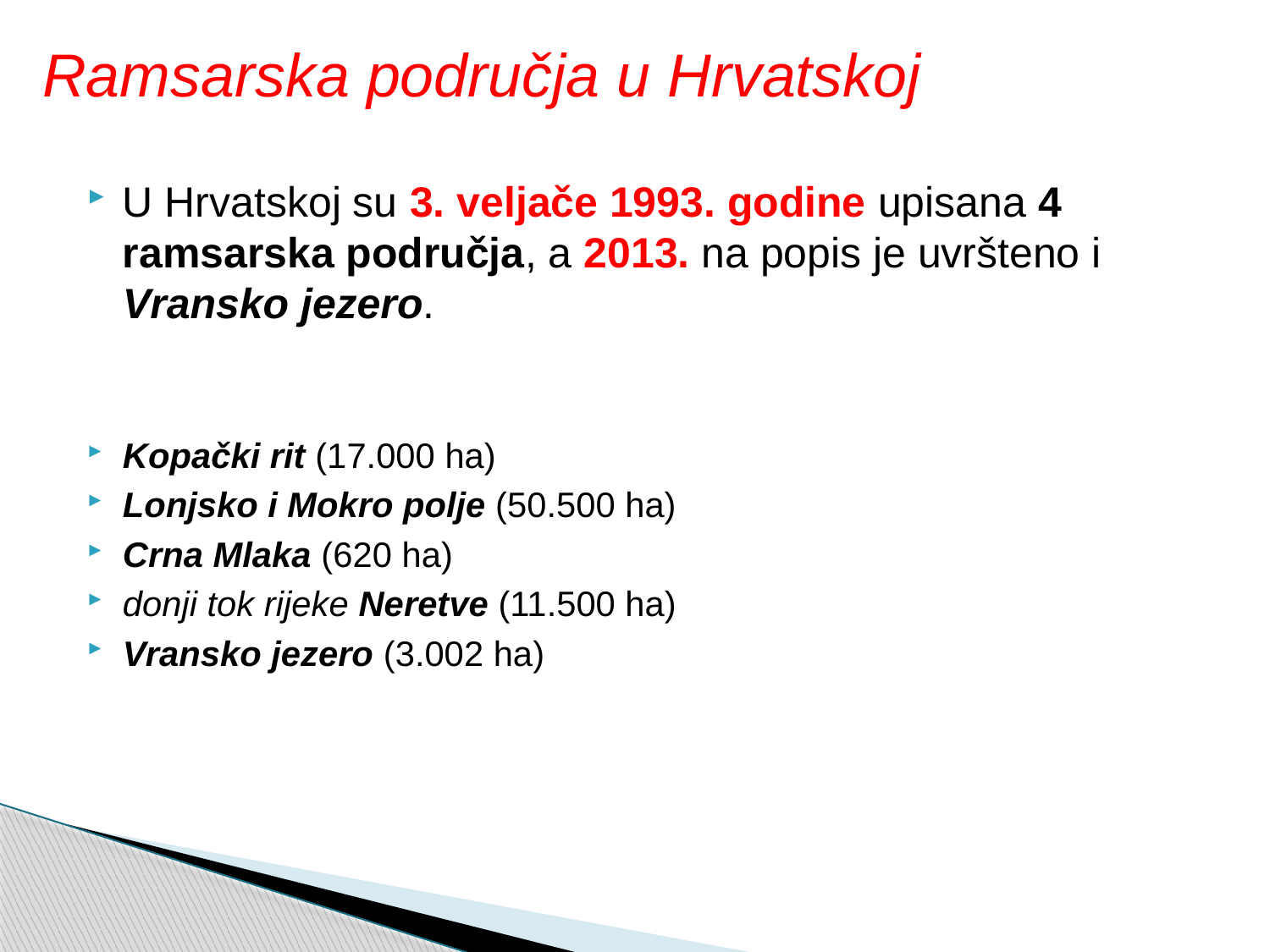

# Ramsarska područja u Hrvatskoj
U Hrvatskoj su 3. veljače 1993. godine upisana 4 ramsarska područja, a 2013. na popis je uvršteno i Vransko jezero.

Kopački rit (17.000 ha)
Lonjsko i Mokro polje (50.500 ha)
Crna Mlaka (620 ha)
donji tok rijeke Neretve (11.500 ha)
Vransko jezero (3.002 ha)